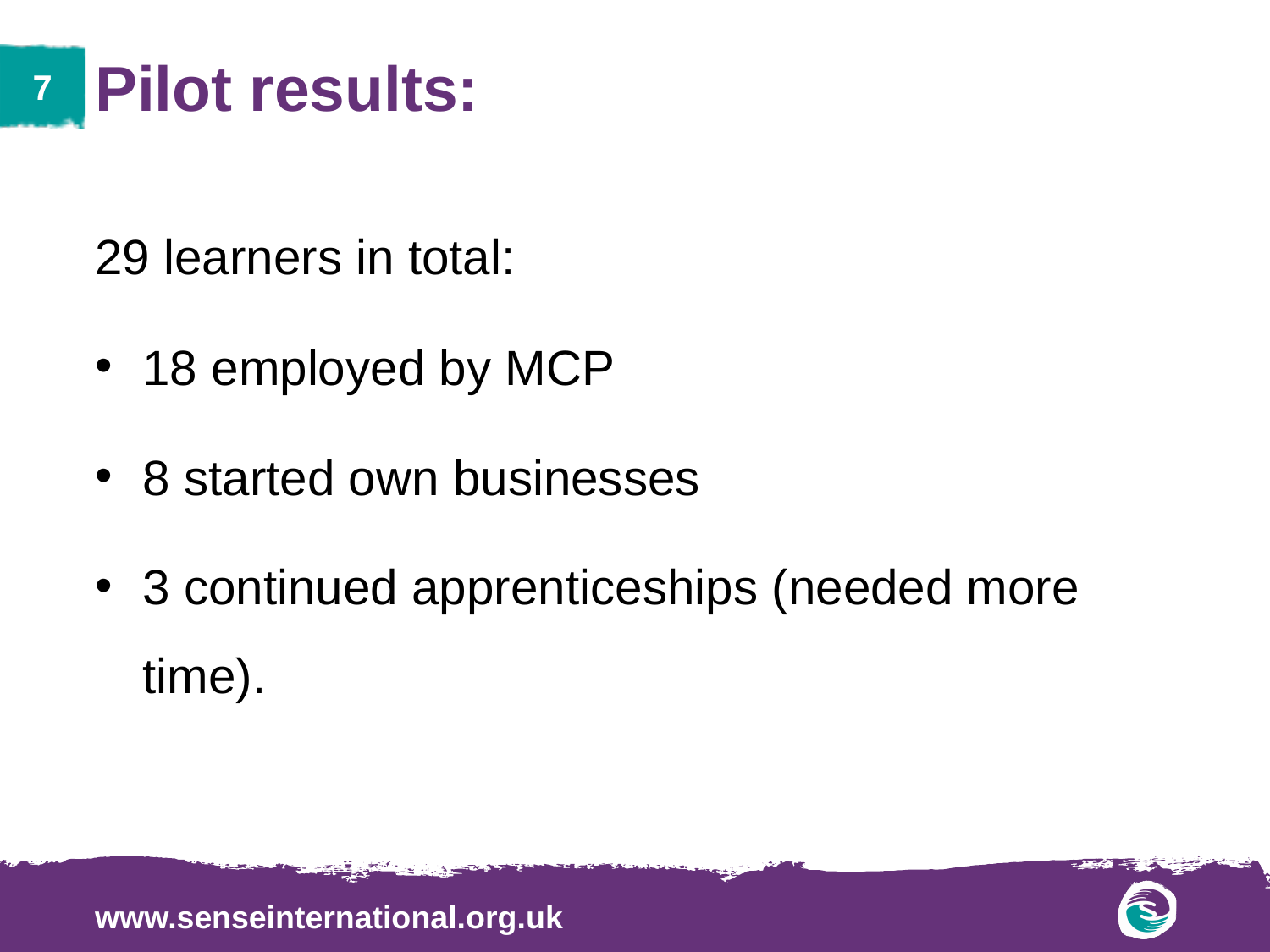

# Pilot results:
29 learners in total:
18 employed by MCP
8 started own businesses
3 continued apprenticeships (needed more time).